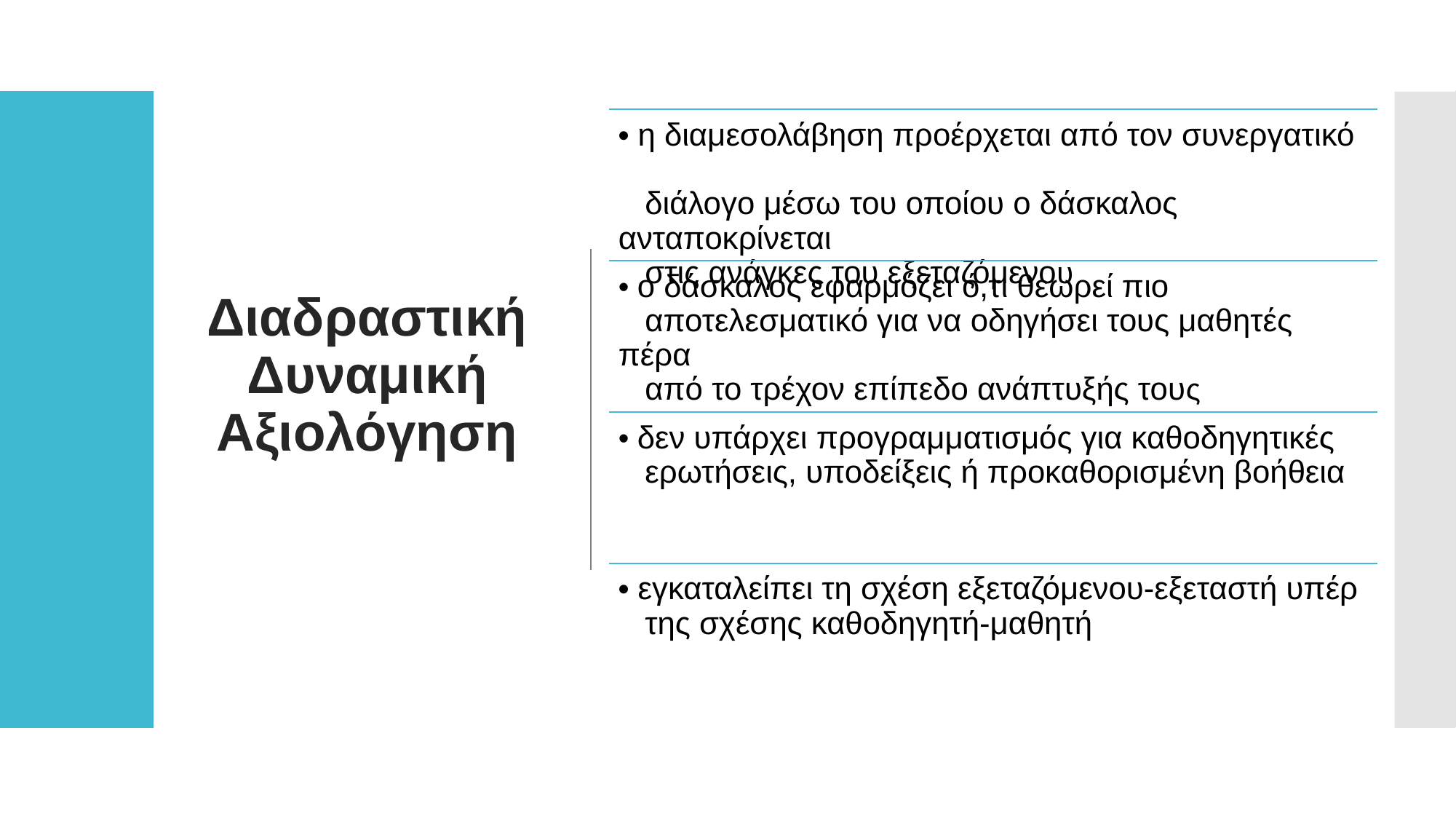

• η διαμεσολάβηση προέρχεται από τον συνεργατικό
   διάλογο μέσω του οποίου ο δάσκαλος ανταποκρίνεται
   στις ανάγκες του εξεταζόμενου

• ο δάσκαλος εφαρμόζει ό,τι θεωρεί πιο
   αποτελεσματικό για να οδηγήσει τους μαθητές πέρα
   από το τρέχον επίπεδο ανάπτυξής τους

• δεν υπάρχει προγραμματισμός για καθοδηγητικές
   ερωτήσεις, υποδείξεις ή προκαθορισμένη βοήθεια

• εγκαταλείπει τη σχέση εξεταζόμενου-εξεταστή υπέρ
   της σχέσης καθοδηγητή-μαθητή

# Διαδραστική Δυναμική Αξιολόγηση